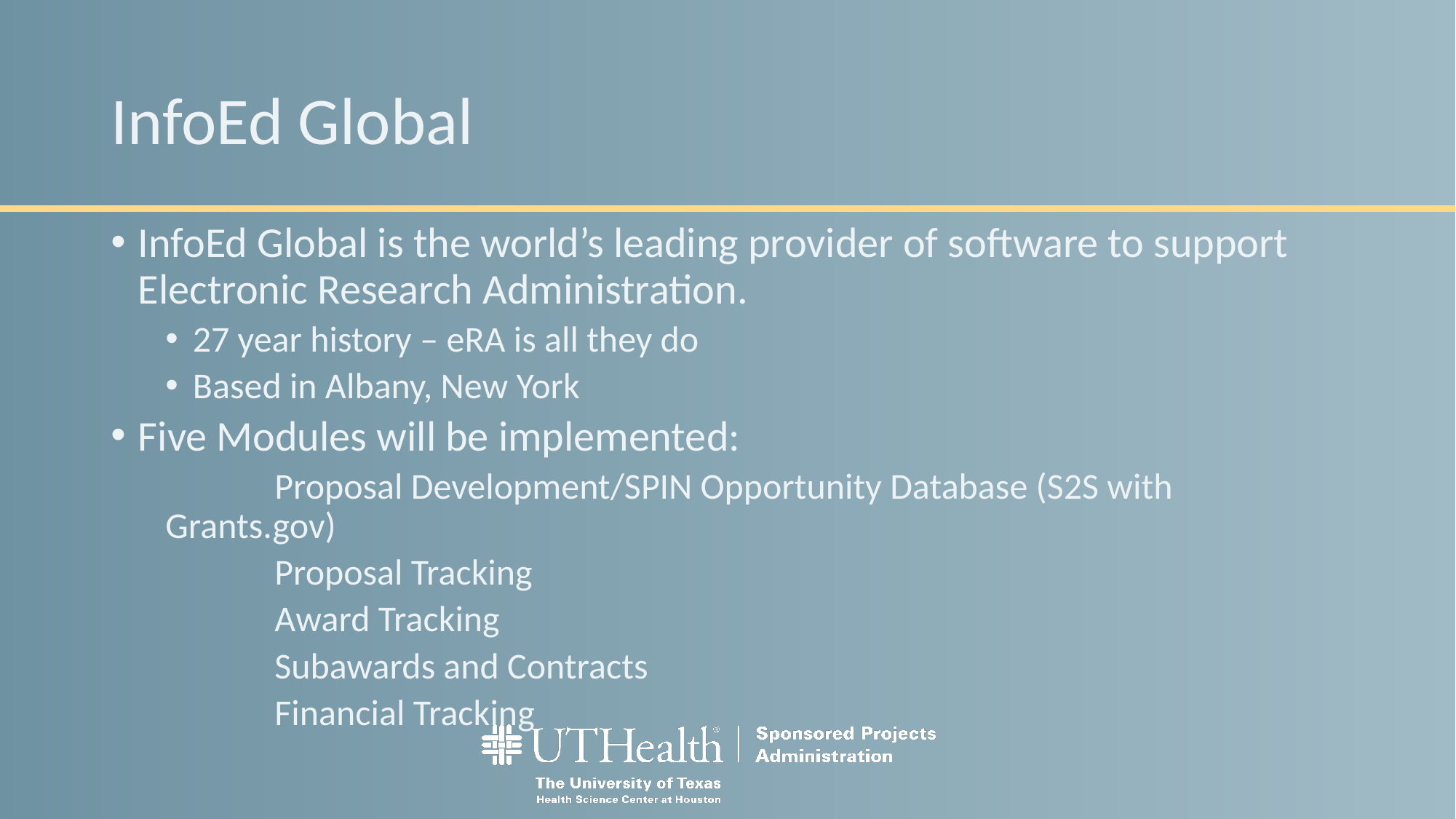

# InfoEd Global
InfoEd Global is the world’s leading provider of software to support Electronic Research Administration.
27 year history – eRA is all they do
Based in Albany, New York
Five Modules will be implemented:
	Proposal Development/SPIN Opportunity Database (S2S with Grants.gov)
	Proposal Tracking
	Award Tracking
	Subawards and Contracts
	Financial Tracking